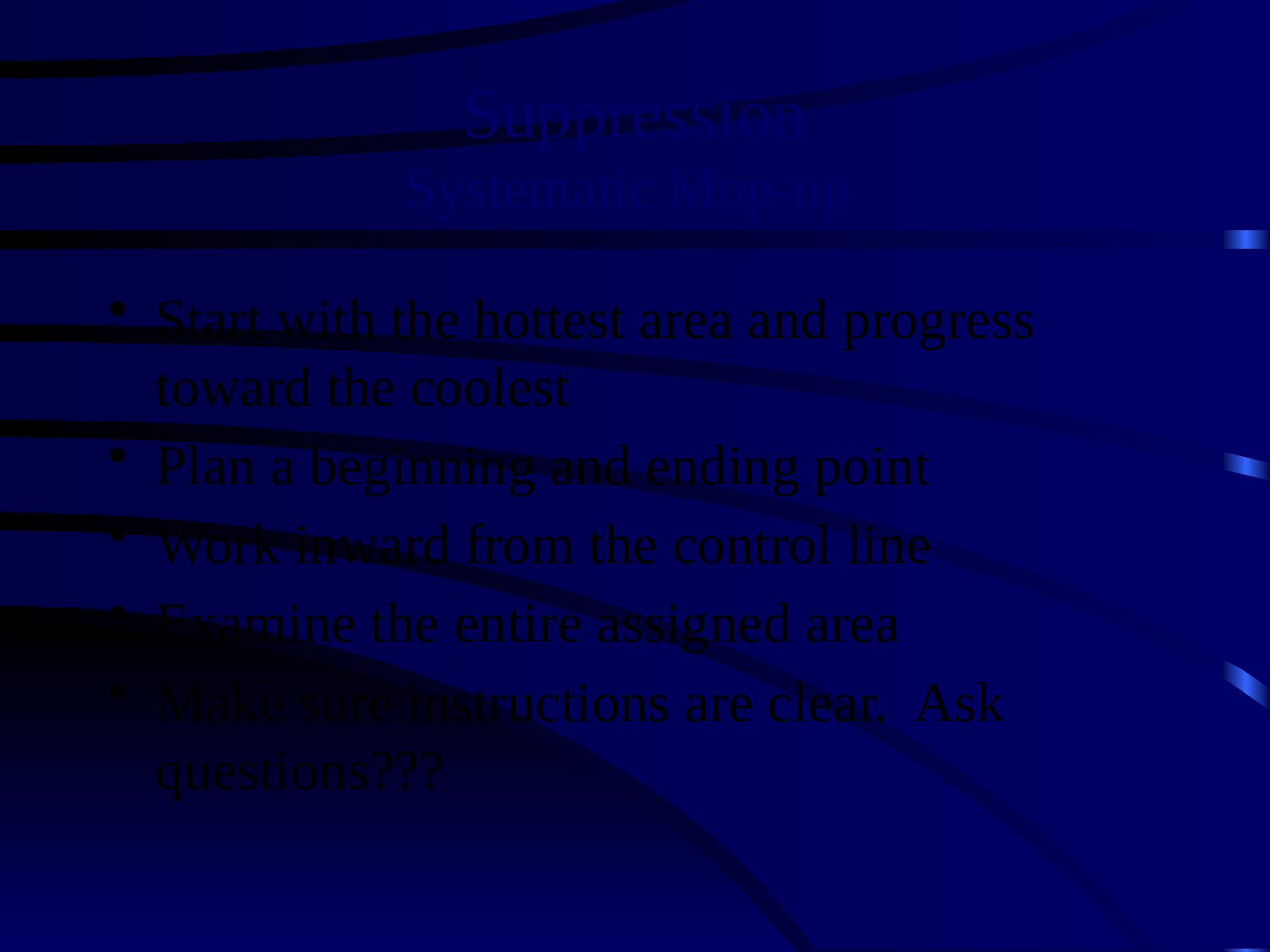

# Suppression Systematic Mop-up
Start with the hottest area and progress toward the coolest
Plan a beginning and ending point
Work inward from the control line
Examine the entire assigned area
Make sure instructions are clear.  Ask questions???